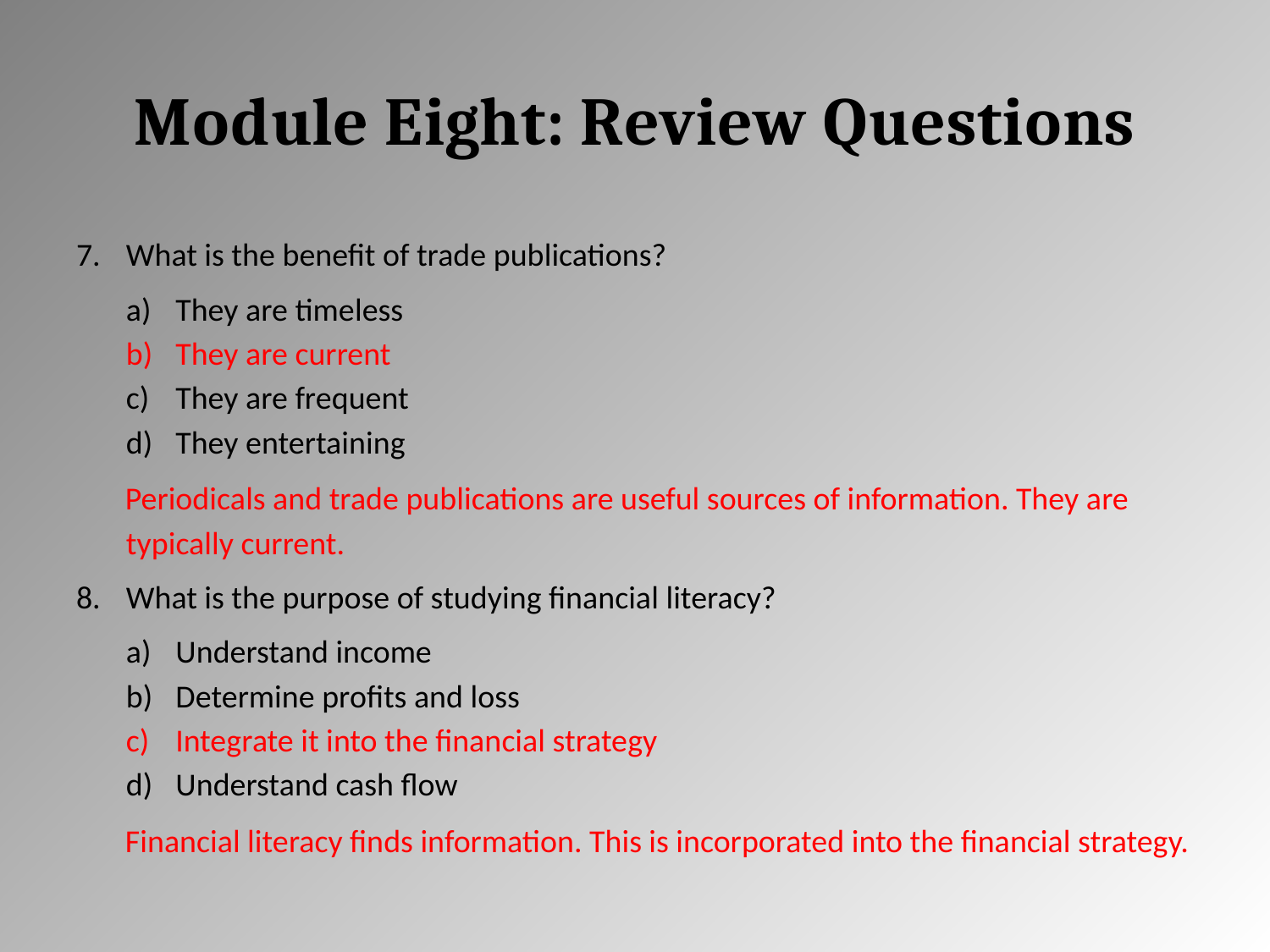

# Module Eight: Review Questions
What is the benefit of trade publications?
They are timeless
They are current
They are frequent
They entertaining
Periodicals and trade publications are useful sources of information. They are typically current.
What is the purpose of studying financial literacy?
Understand income
Determine profits and loss
Integrate it into the financial strategy
Understand cash flow
Financial literacy finds information. This is incorporated into the financial strategy.